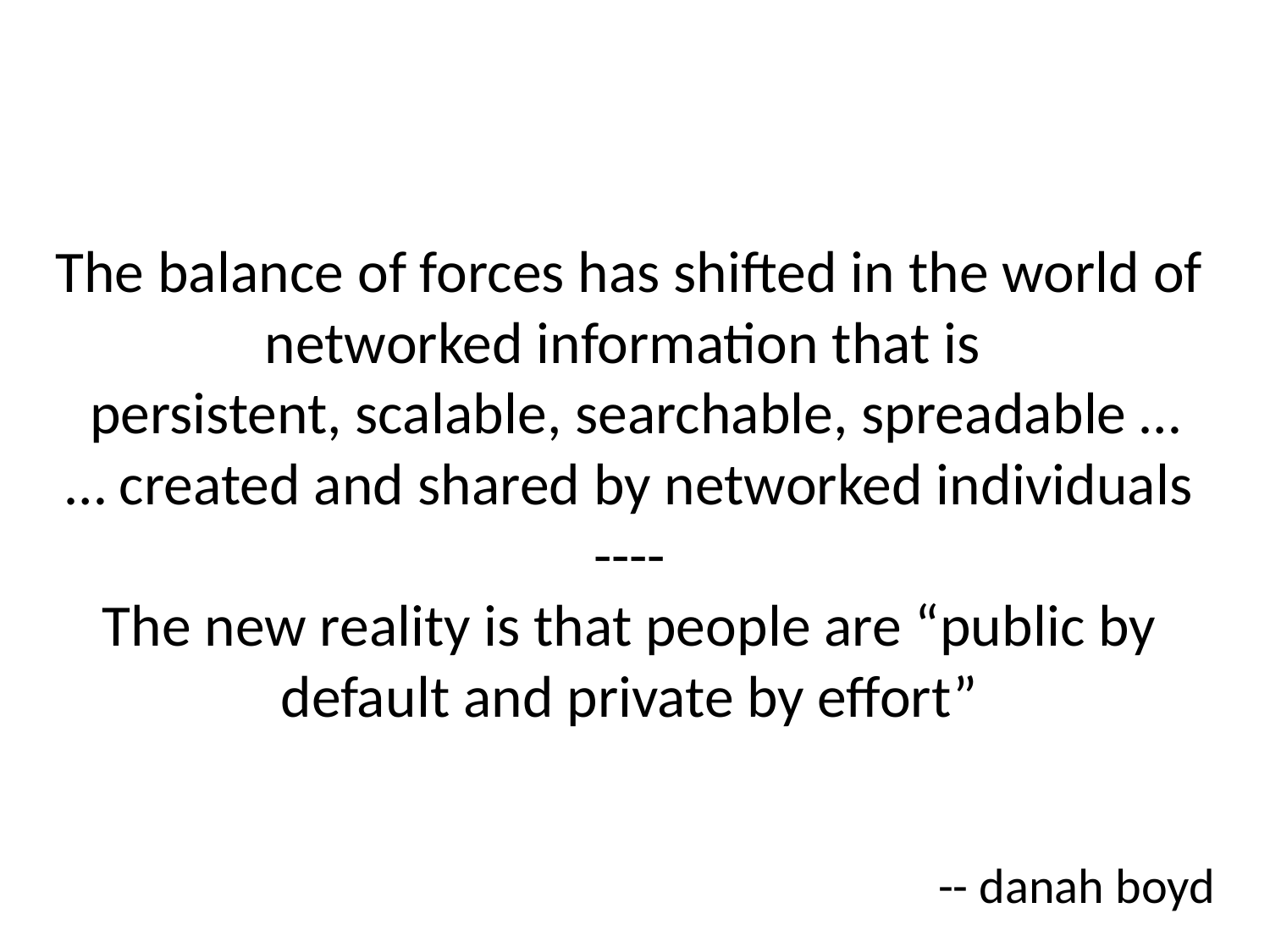

# The balance of forces has shifted in the world of networked information that is persistent, scalable, searchable, spreadable … … created and shared by networked individuals ---- The new reality is that people are “public by default and private by effort”
 -- danah boyd